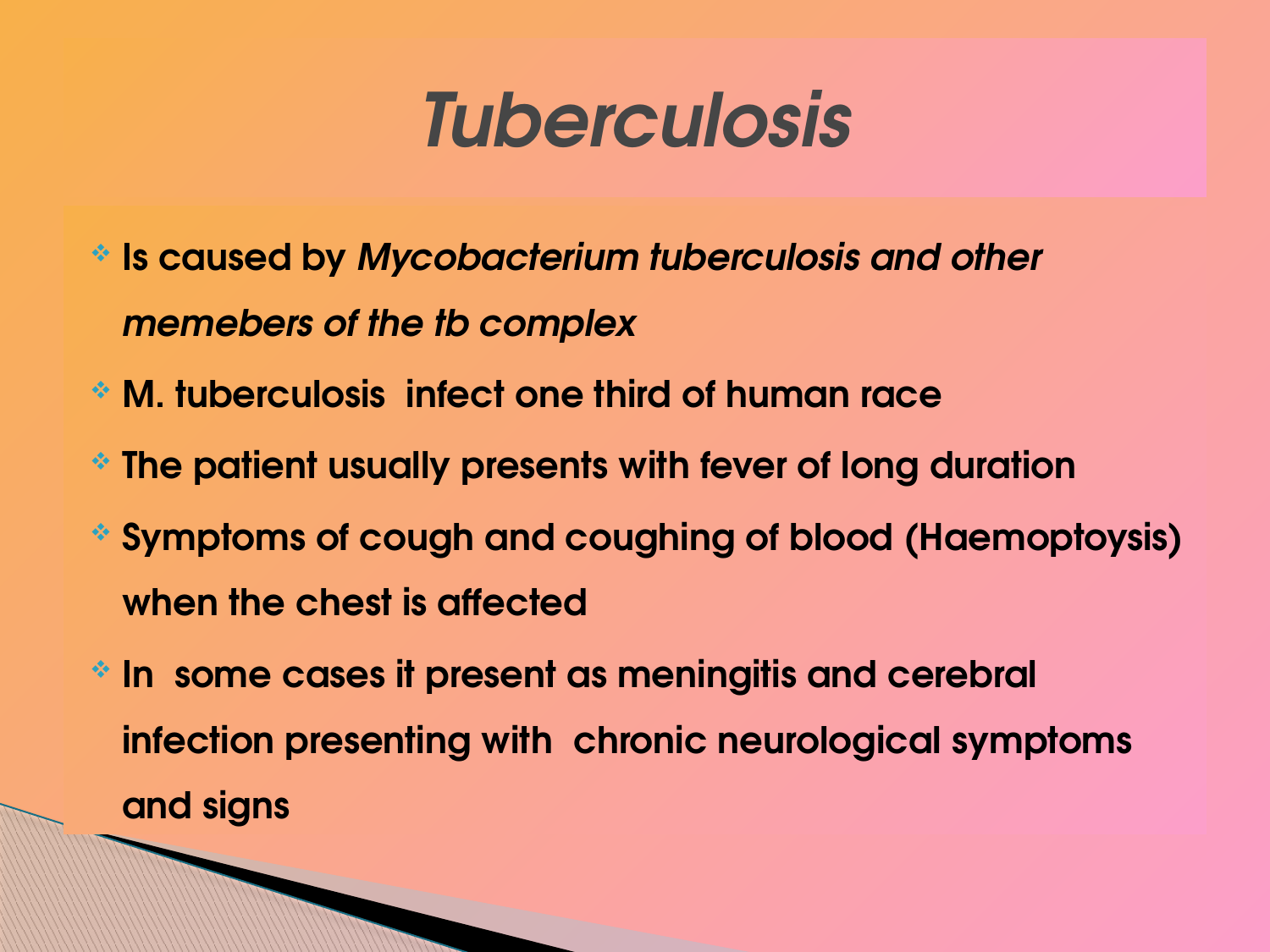

# Tuberculosis
Is caused by Mycobacterium tuberculosis and other memebers of the tb complex
M. tuberculosis  infect one third of human race
The patient usually presents with fever of long duration
Symptoms of cough and coughing of blood (Haemoptoysis) when the chest is affected
In  some cases it present as meningitis and cerebral infection presenting with  chronic neurological symptoms and signs